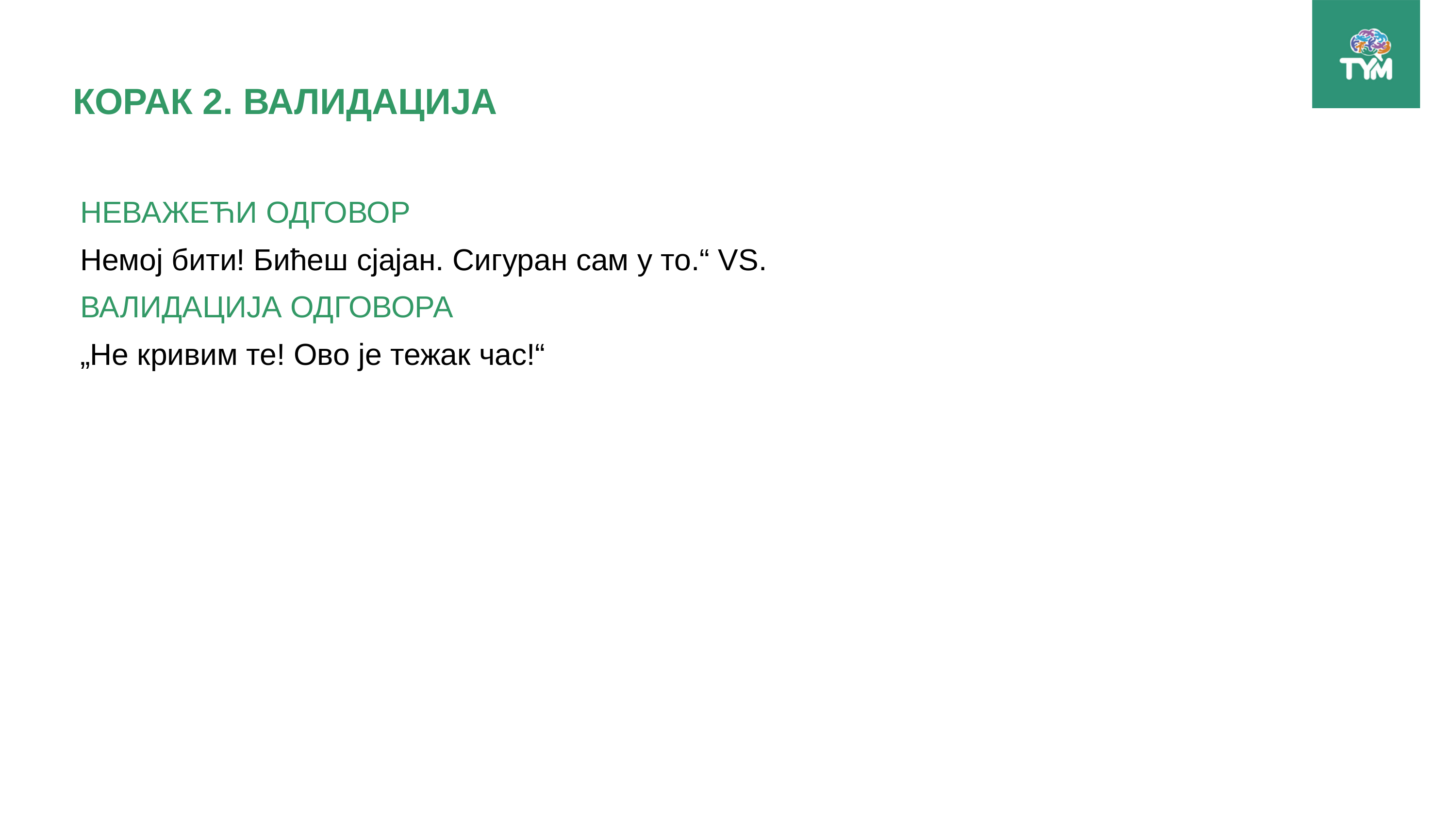

КОРАК 2. ВАЛИДАЦИЈА
НЕВАЖЕЋИ ОДГОВОР
Немој бити! Бићеш сјајан. Сигуран сам у то.“ VS.
ВАЛИДАЦИЈА ОДГОВОРА
„Не кривим те! Ово је тежак час!“